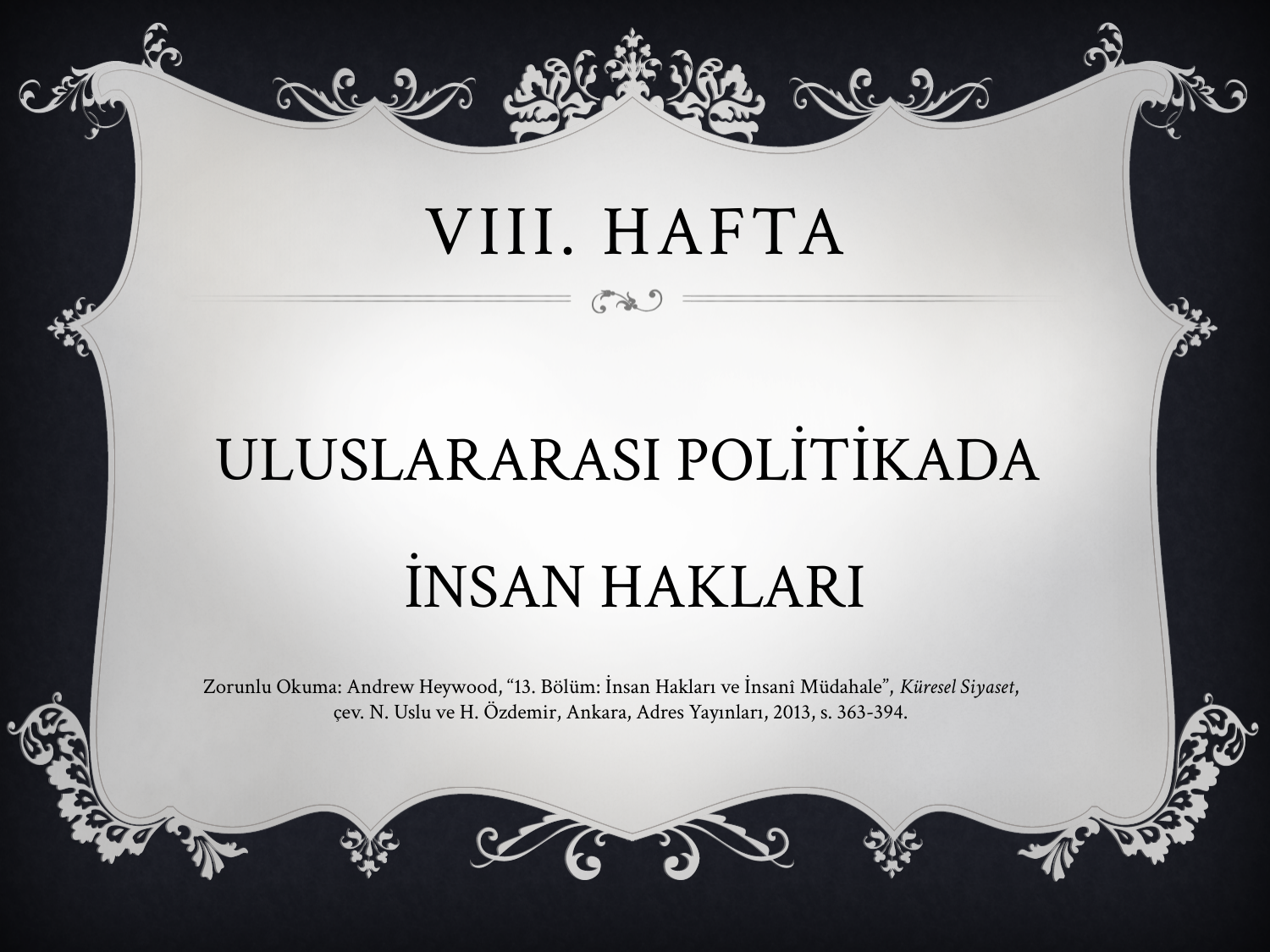

# VIII. hafta

ULUSLARARASI POLİTİKADA
İNSAN HAKLARI

Zorunlu Okuma: Andrew Heywood, ‘‘13. Bölüm: İnsan Hakları ve İnsanî Müdahale’’, Küresel Siyaset,
                            çev. N. Uslu ve H. Özdemir, Ankara, Adres Yayınları, 2013, s. 363-394.